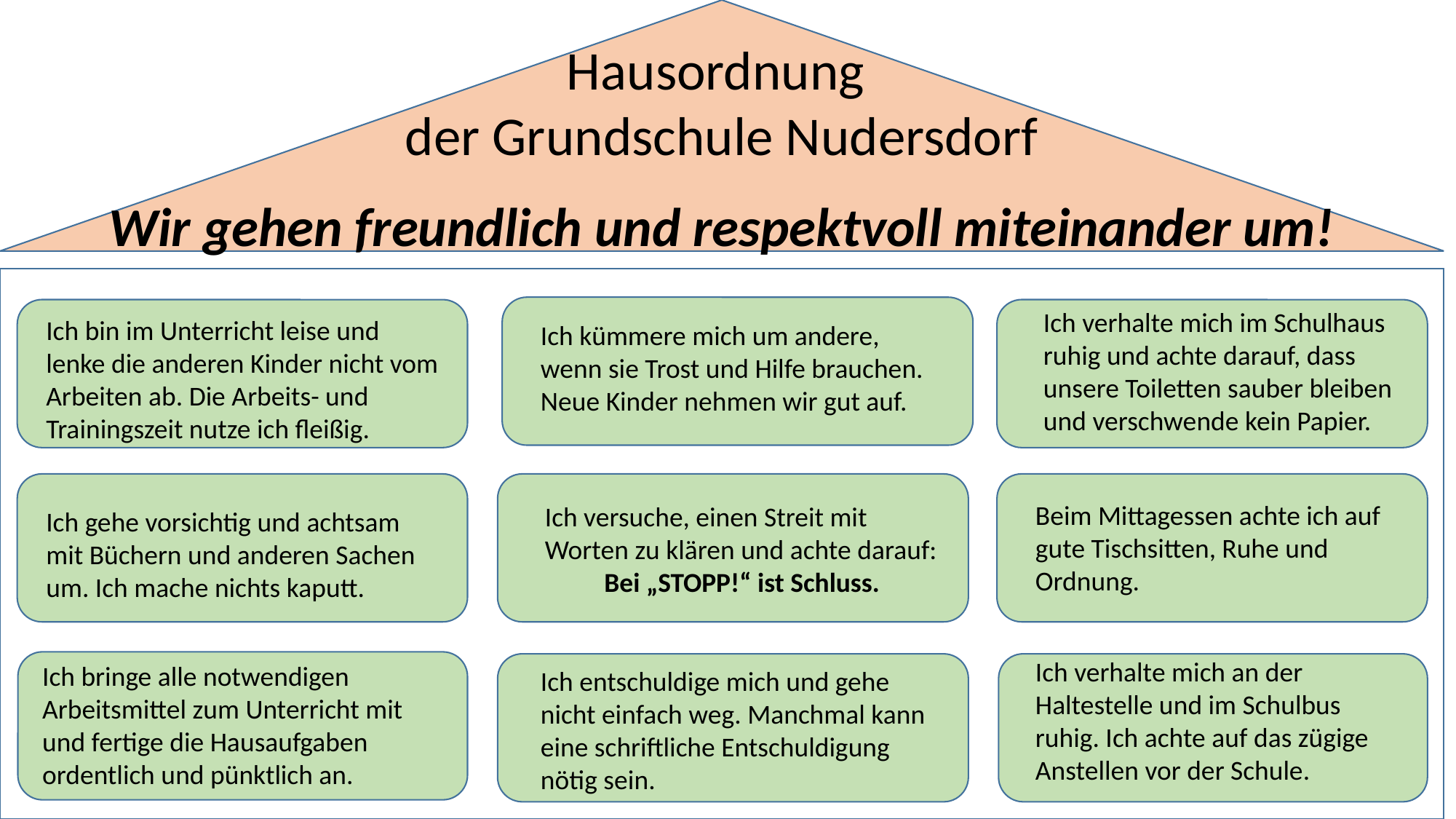

Hausordnung
der Grundschule Nudersdorf

Wir gehen freundlich und respektvoll miteinander um!

Ich verhalte mich im Schulhaus ruhig und achte darauf, dass unsere Toiletten sauber bleiben und verschwende kein Papier.
Ich bin im Unterricht leise und lenke die anderen Kinder nicht vom Arbeiten ab. Die Arbeits- und Trainingszeit nutze ich fleißig.
Ich kümmere mich um andere, wenn sie Trost und Hilfe brauchen.
Neue Kinder nehmen wir gut auf.

Beim Mittagessen achte ich auf gute Tischsitten, Ruhe und Ordnung.
Ich versuche, einen Streit mit Worten zu klären und achte darauf:
Bei „STOPP!“ ist Schluss.
Ich gehe vorsichtig und achtsam mit Büchern und anderen Sachen um. Ich mache nichts kaputt.
Ich verhalte mich an der Haltestelle und im Schulbus ruhig. Ich achte auf das zügige Anstellen vor der Schule.

Ich bringe alle notwendigen Arbeitsmittel zum Unterricht mit und fertige die Hausaufgaben ordentlich und pünktlich an.

Ich entschuldige mich und gehe nicht einfach weg. Manchmal kann eine schriftliche Entschuldigung nötig sein.